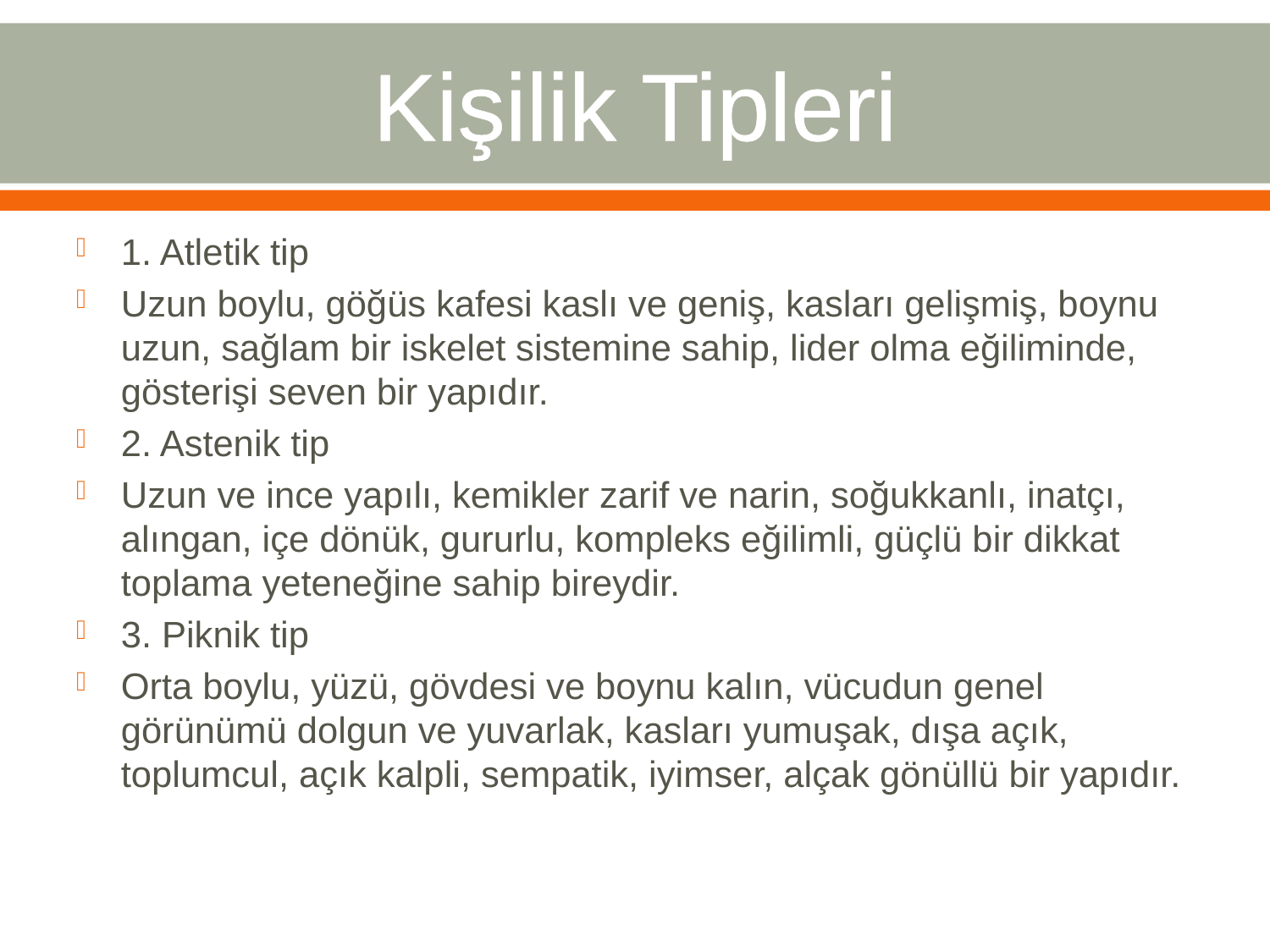

# Kişilik Tipleri
1. Atletik tip
Uzun boylu, göğüs kafesi kaslı ve geniş, kasları gelişmiş, boynu uzun, sağlam bir iskelet sistemine sahip, lider olma eğiliminde, gösterişi seven bir yapıdır.
2. Astenik tip
Uzun ve ince yapılı, kemikler zarif ve narin, soğukkanlı, inatçı, alıngan, içe dönük, gururlu, kompleks eğilimli, güçlü bir dikkat toplama yeteneğine sahip bireydir.
3. Piknik tip
Orta boylu, yüzü, gövdesi ve boynu kalın, vücudun genel görünümü dolgun ve yuvarlak, kasları yumuşak, dışa açık, toplumcul, açık kalpli, sempatik, iyimser, alçak gönüllü bir yapıdır.